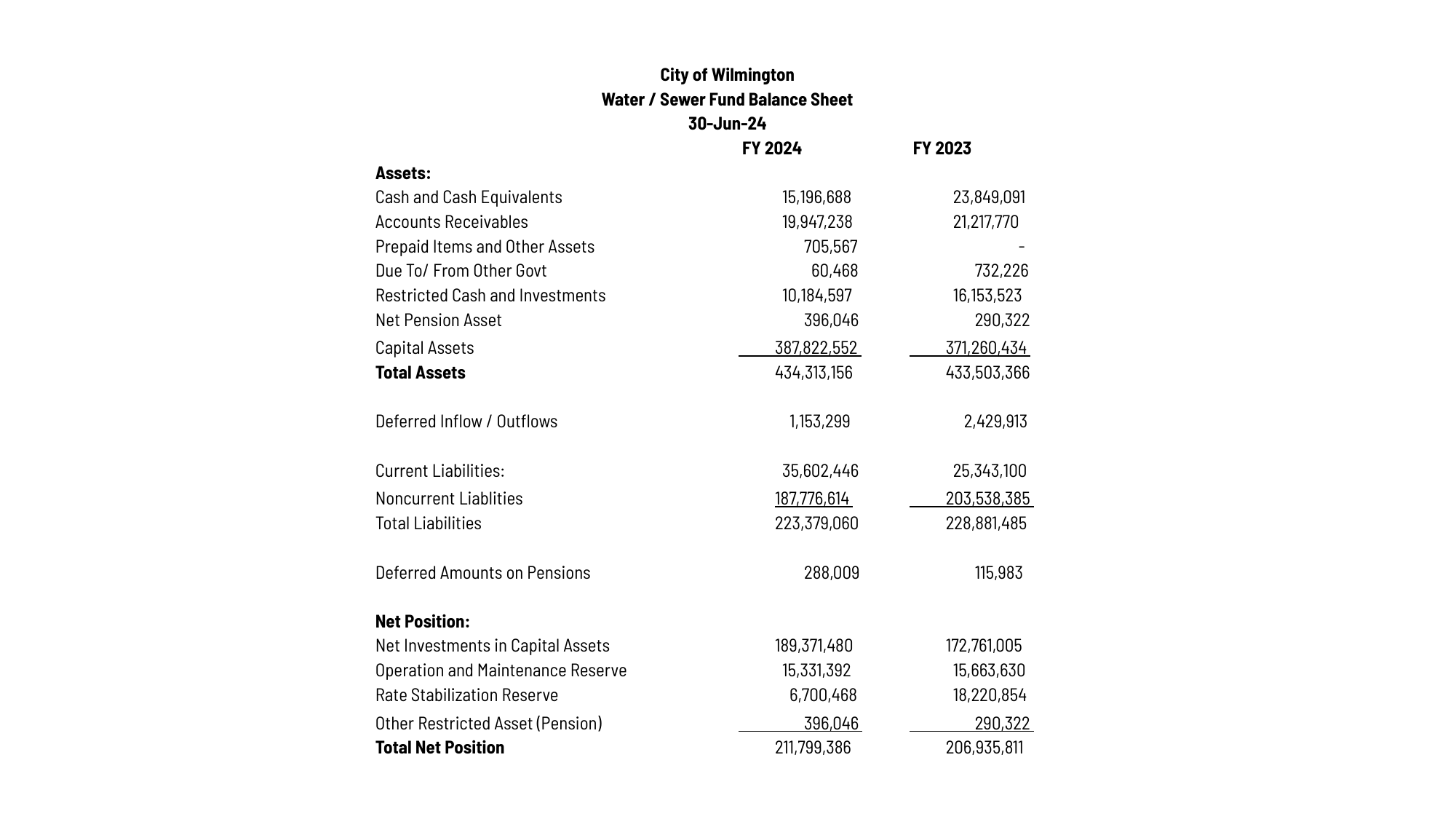

| City of Wilmington |  |  |
| --- | --- | --- |
| Water / Sewer Fund Balance Sheet |  |  |
| 30-Jun-24 |  |  |
|  | FY 2024 | FY 2023 |
| Assets: |  |  |
| Cash and Cash Equivalents | 15,196,688 | 23,849,091 |
| Accounts Receivables | 19,947,238 | 21,217,770 |
| Prepaid Items and Other Assets | 705,567 | - |
| Due To/ From Other Govt | 60,468 | 732,226 |
| Restricted Cash and Investments | 10,184,597 | 16,153,523 |
| Net Pension Asset | 396,046 | 290,322 |
| Capital Assets | 387,822,552 | 371,260,434 |
| Total Assets | 434,313,156 | 433,503,366 |
|  |  |  |
| Deferred Inflow / Outflows | 1,153,299 | 2,429,913 |
|  |  |  |
| Current Liabilities: | 35,602,446 | 25,343,100 |
| Noncurrent Liablities | 187,776,614 | 203,538,385 |
| Total Liabilities | 223,379,060 | 228,881,485 |
|  |  |  |
| Deferred Amounts on Pensions | 288,009 | 115,983 |
|  |  |  |
| Net Position: |  |  |
| Net Investments in Capital Assets | 189,371,480 | 172,761,005 |
| Operation and Maintenance Reserve | 15,331,392 | 15,663,630 |
| Rate Stabilization Reserve | 6,700,468 | 18,220,854 |
| Other Restricted Asset (Pension) | 396,046 | 290,322 |
| Total Net Position | 211,799,386 | 206,935,811 |